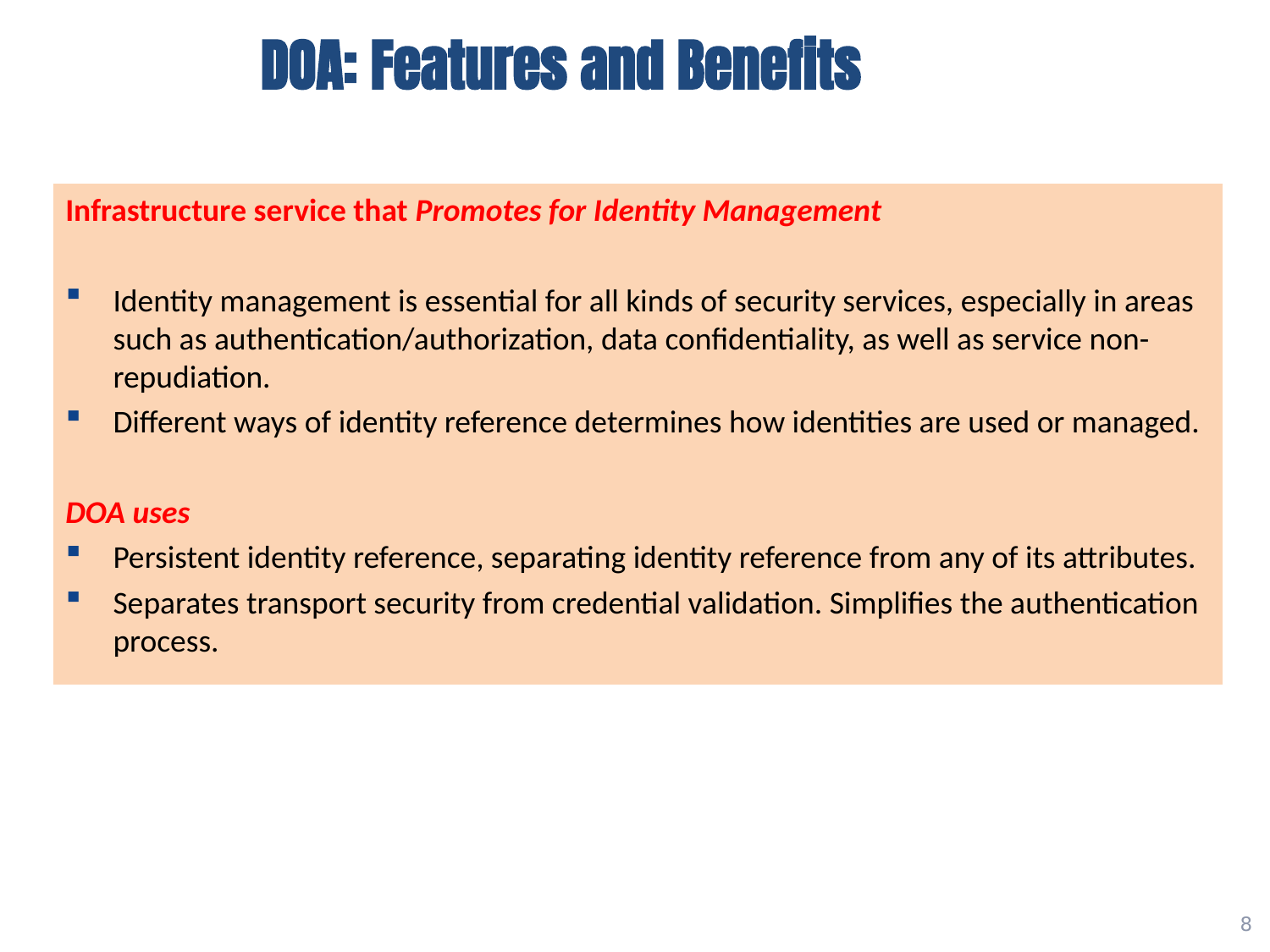

DOA: Features and Benefits
Infrastructure service that Promotes for Identity Management

Identity management is essential for all kinds of security services, especially in areas such as authentication/authorization, data confidentiality, as well as service non-repudiation.
Different ways of identity reference determines how identities are used or managed.

DOA uses
Persistent identity reference, separating identity reference from any of its attributes.
Separates transport security from credential validation. Simplifies the authentication process.

8